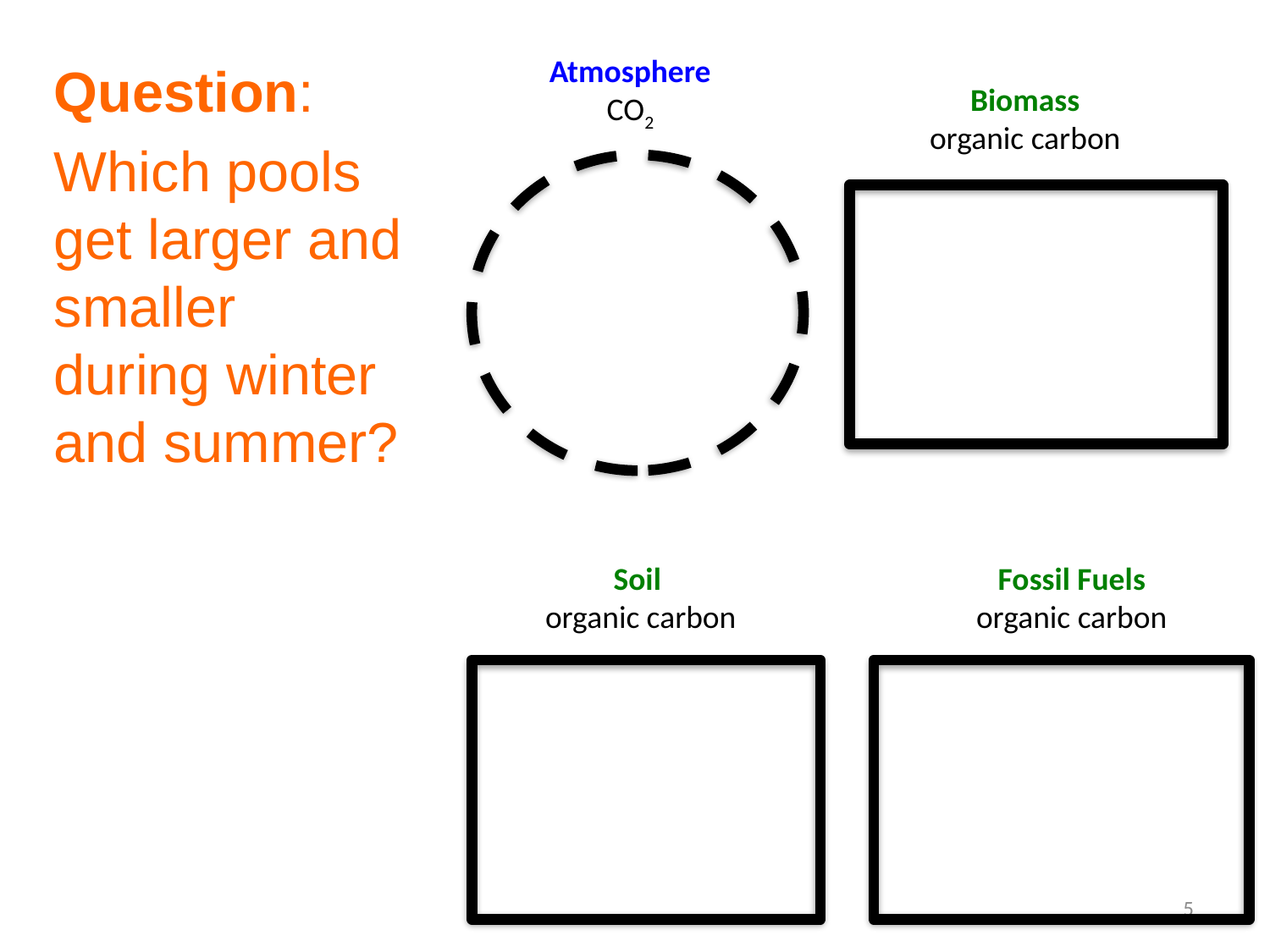

Atmosphere
CO2
Question:
Which pools get larger and smaller during winter and summer?
Biomass
organic carbon

Soil
organic carbon
Fossil Fuels
organic carbon

5